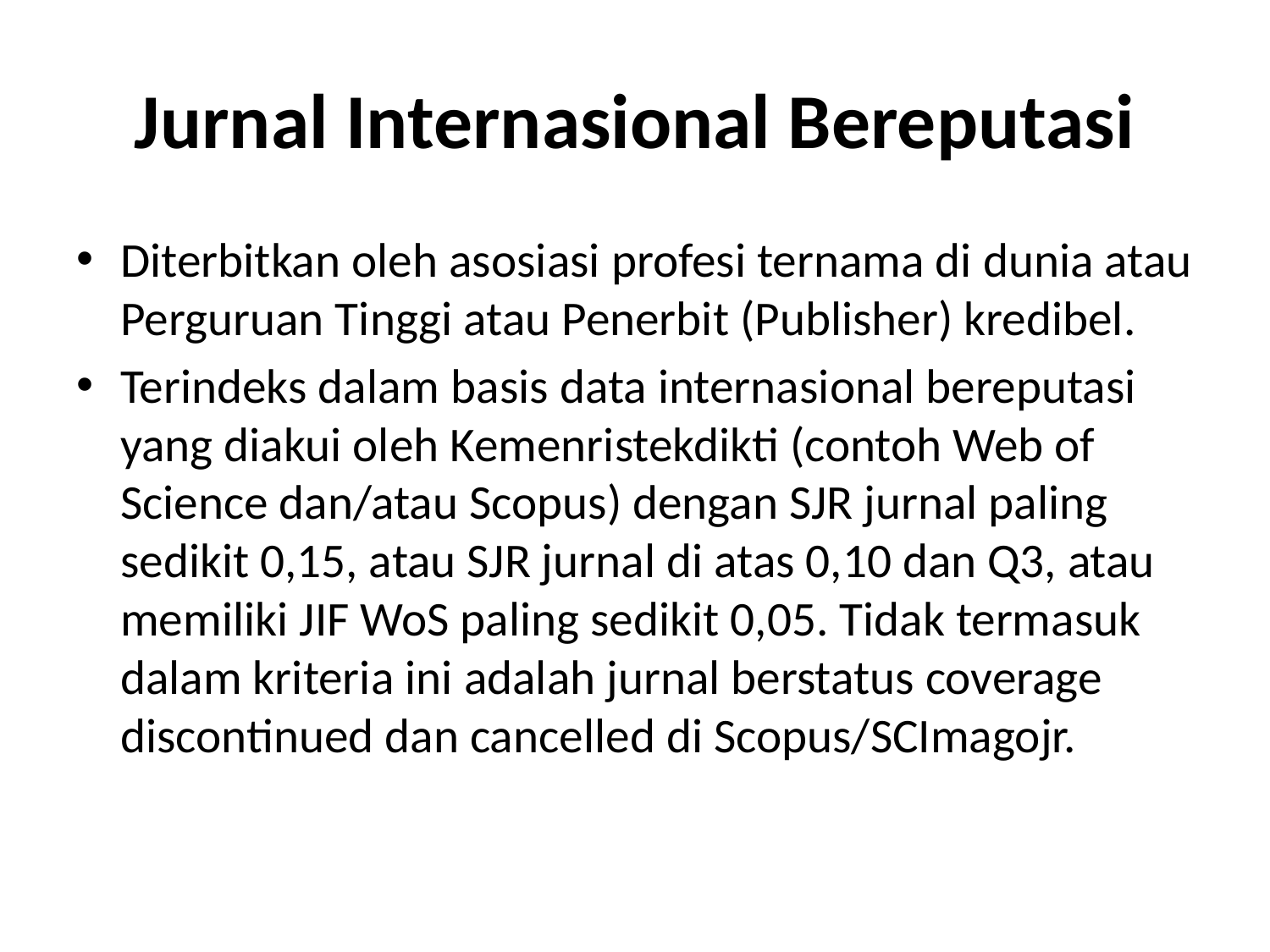

# Jurnal Internasional Bereputasi
Diterbitkan oleh asosiasi profesi ternama di dunia atau Perguruan Tinggi atau Penerbit (Publisher) kredibel.
Terindeks dalam basis data internasional bereputasi yang diakui oleh Kemenristekdikti (contoh Web of Science dan/atau Scopus) dengan SJR jurnal paling sedikit 0,15, atau SJR jurnal di atas 0,10 dan Q3, atau memiliki JIF WoS paling sedikit 0,05. Tidak termasuk dalam kriteria ini adalah jurnal berstatus coverage discontinued dan cancelled di Scopus/SCImagojr.